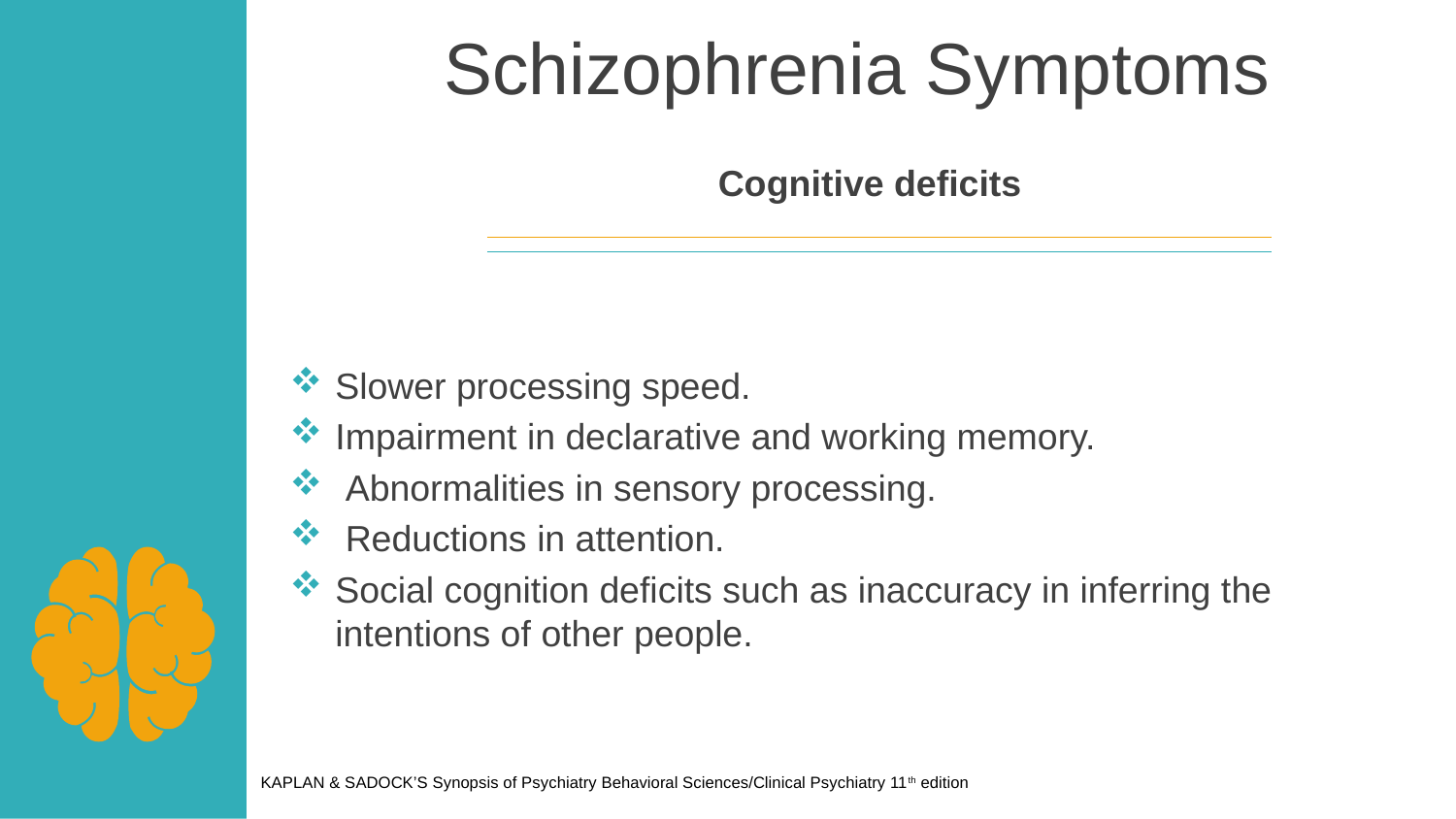

Schizophrenia Symptoms
Cognitive deficits
Slower processing speed.
Impairment in declarative and working memory.
 Abnormalities in sensory processing.
 Reductions in attention.
Social cognition deficits such as inaccuracy in inferring the intentions of other people.

KAPLAN & SADOCK’S Synopsis of Psychiatry Behavioral Sciences/Clinical Psychiatry 11th edition